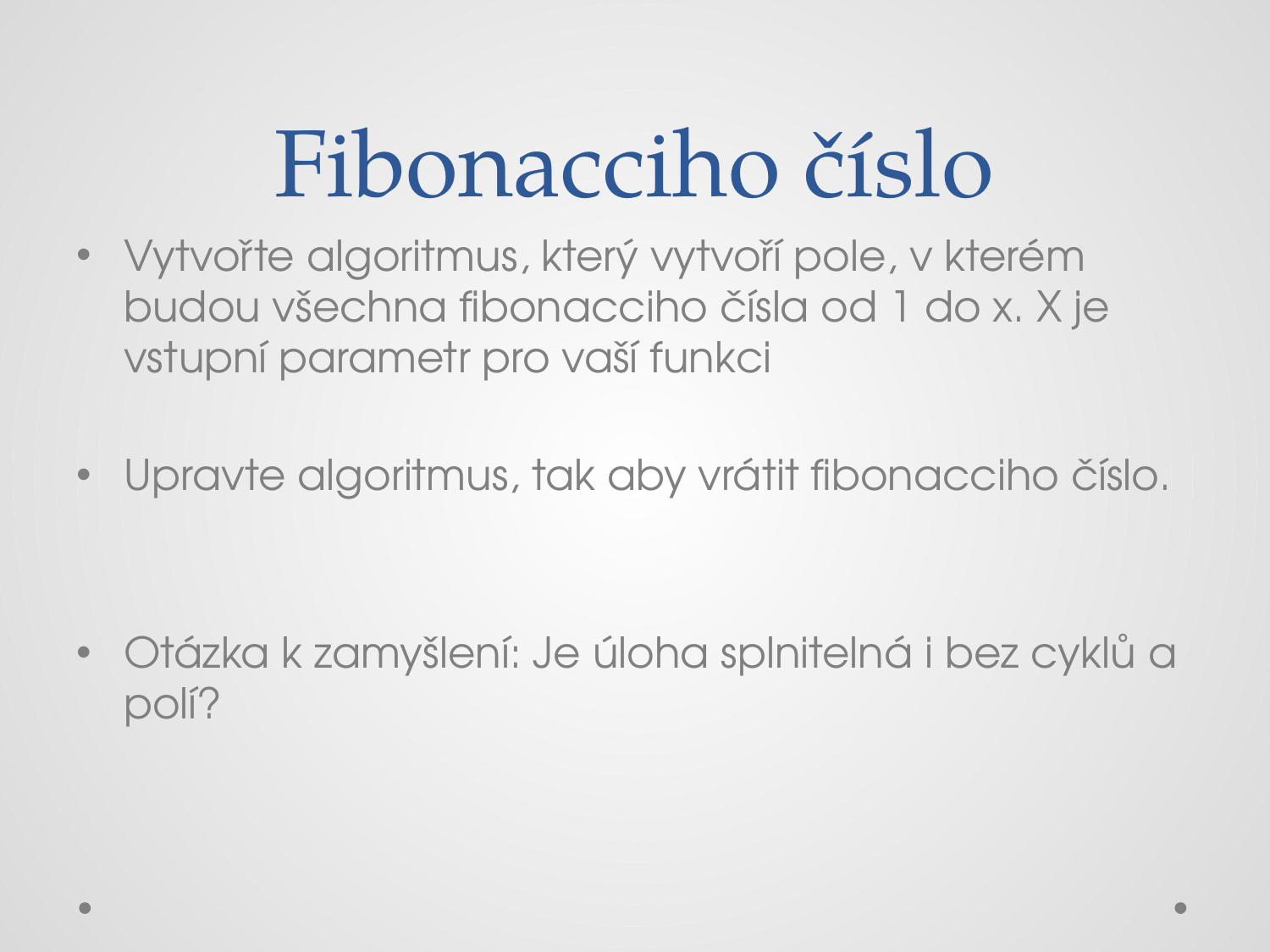

# Fibonacciho číslo
Vytvořte algoritmus, který vytvoří pole, v kterém budou všechna fibonacciho čísla od 1 do x. X je vstupní parametr pro vaší funkci

Upravte algoritmus, tak aby vrátit fibonacciho číslo.

Otázka k zamyšlení: Je úloha splnitelná i bez cyklů a polí?